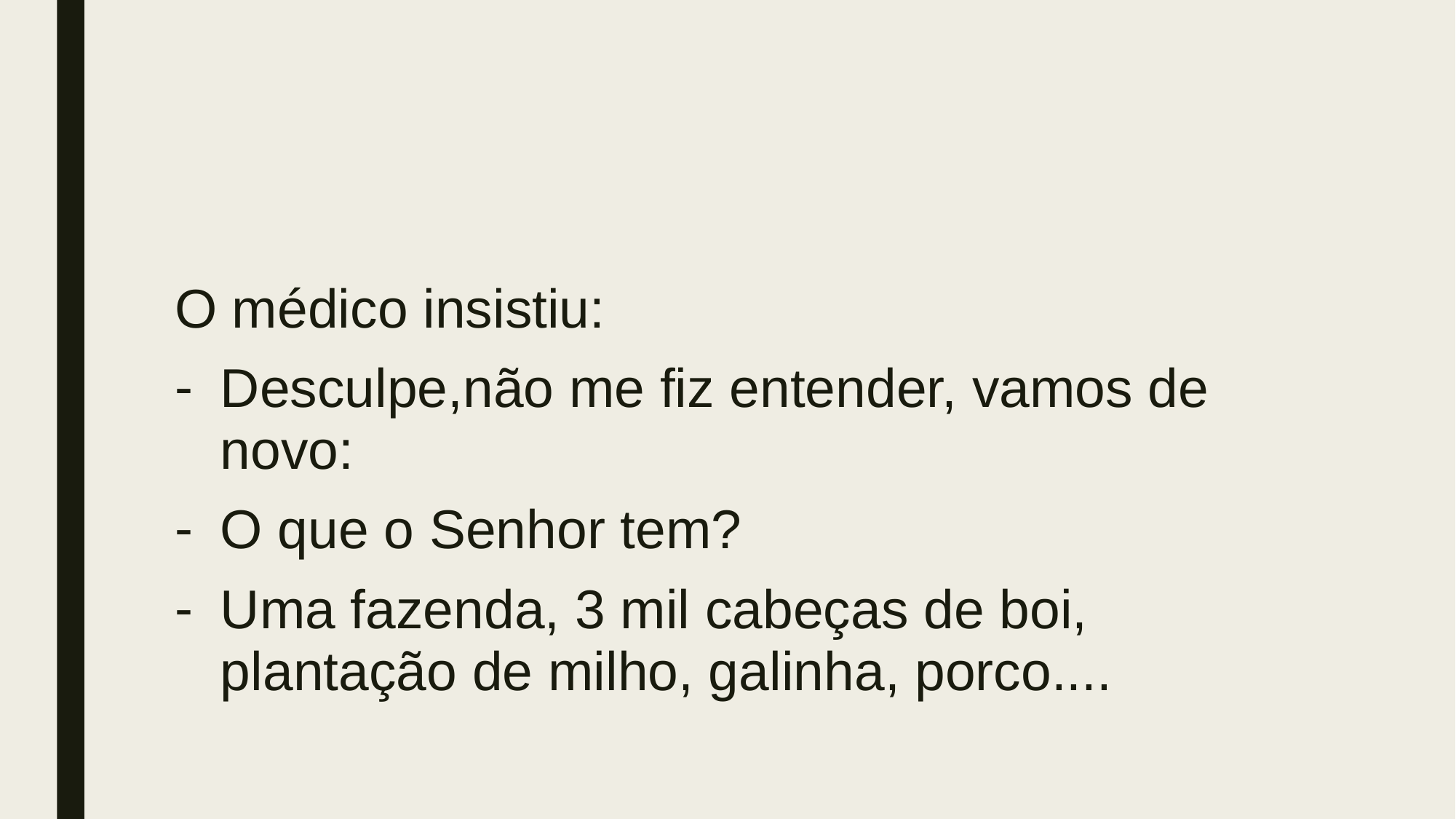

#
O médico insistiu:
Desculpe,não me fiz entender, vamos de novo:
O que o Senhor tem?
Uma fazenda, 3 mil cabeças de boi, plantação de milho, galinha, porco....